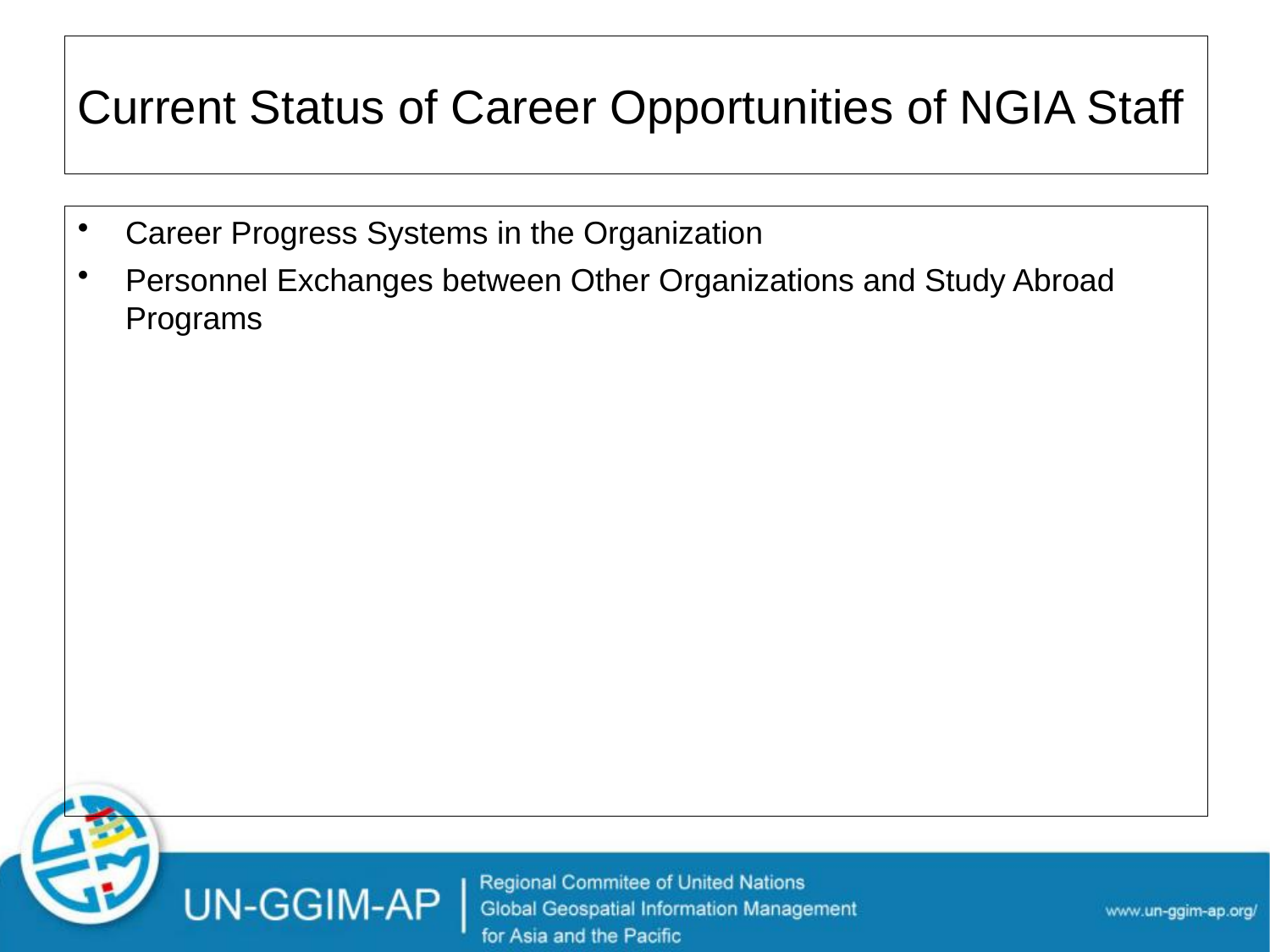

# Current Status of Career Opportunities of NGIA Staff
Career Progress Systems in the Organization
Personnel Exchanges between Other Organizations and Study Abroad Programs